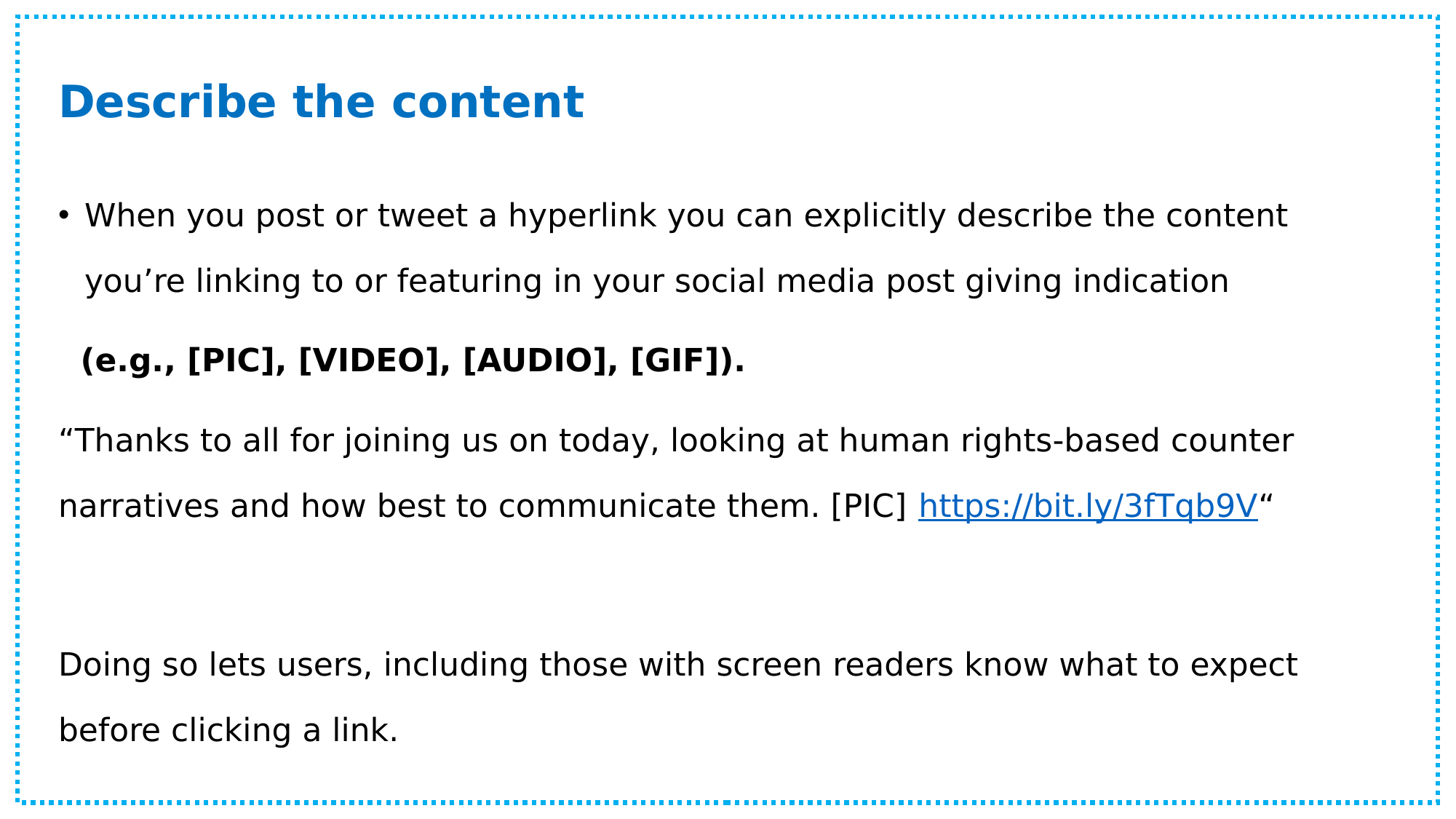

# Describe the content
When you post or tweet a hyperlink you can explicitly describe the content you’re linking to or featuring in your social media post giving indication
  (e.g., [PIC], [VIDEO], [AUDIO], [GIF]).
“Thanks to all for joining us on today, looking at human rights-based counter narratives and how best to communicate them. [PIC] https://bit.ly/3fTqb9V“

Doing so lets users, including those with screen readers know what to expect before clicking a link.